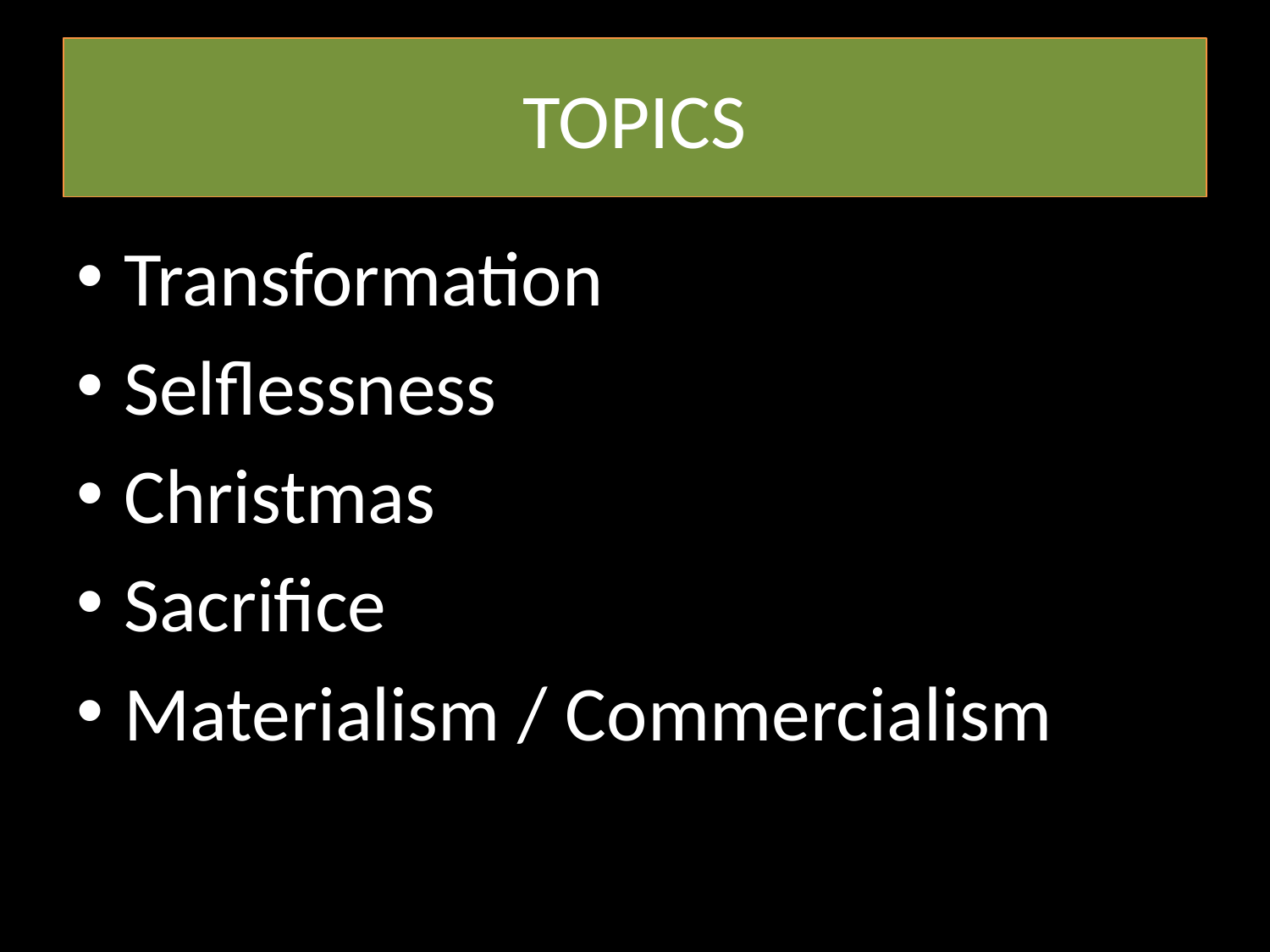

# TOPICS
Transformation
Selflessness
Christmas
Sacrifice
Materialism / Commercialism